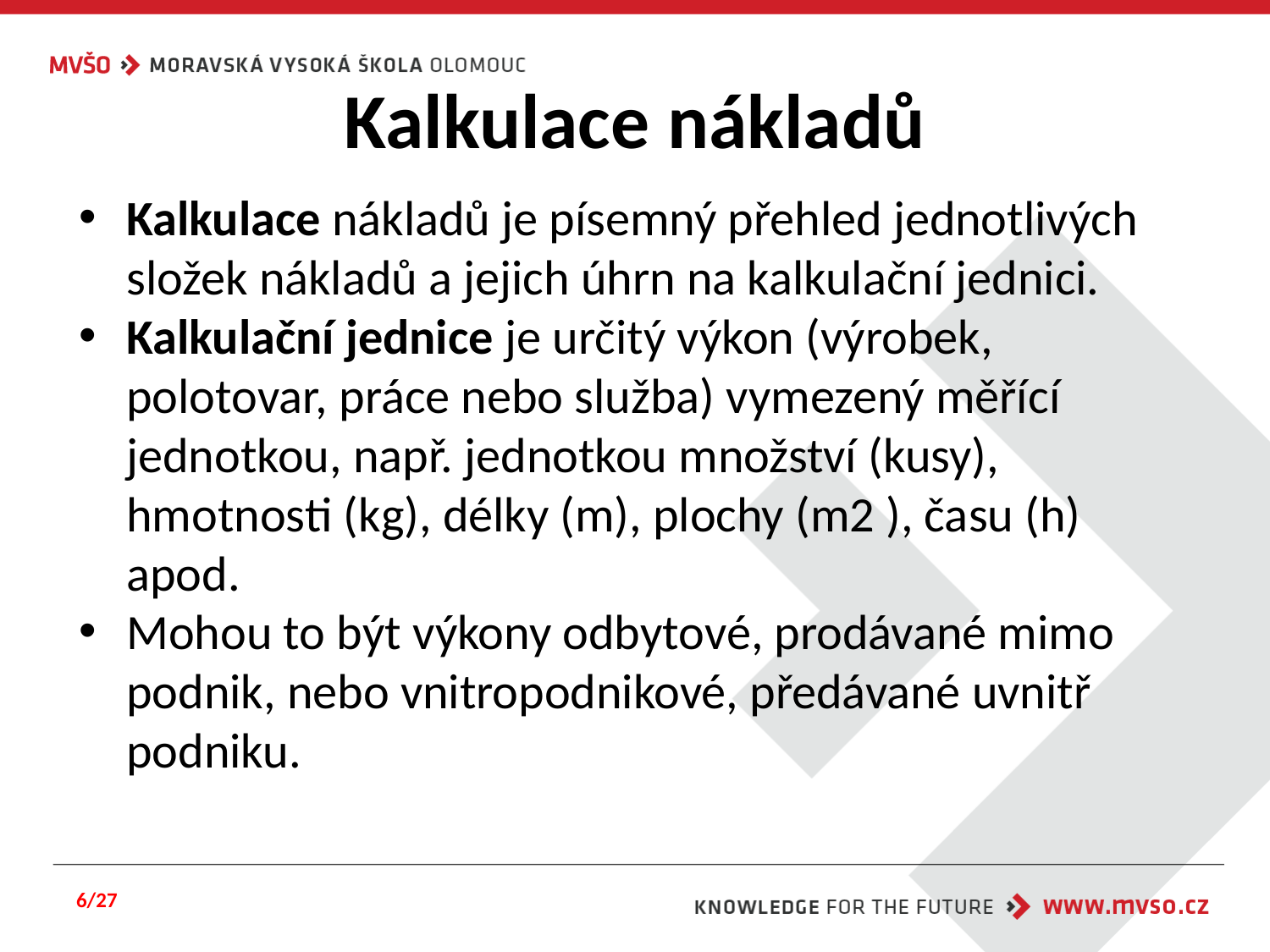

# Kalkulace nákladů
Kalkulace nákladů je písemný přehled jednotlivých složek nákladů a jejich úhrn na kalkulační jednici.
Kalkulační jednice je určitý výkon (výrobek, polotovar, práce nebo služba) vymezený měřící jednotkou, např. jednotkou množství (kusy), hmotnosti (kg), délky (m), plochy (m2 ), času (h) apod.
Mohou to být výkony odbytové, prodávané mimo podnik, nebo vnitropodnikové, předávané uvnitř podniku.
6/27